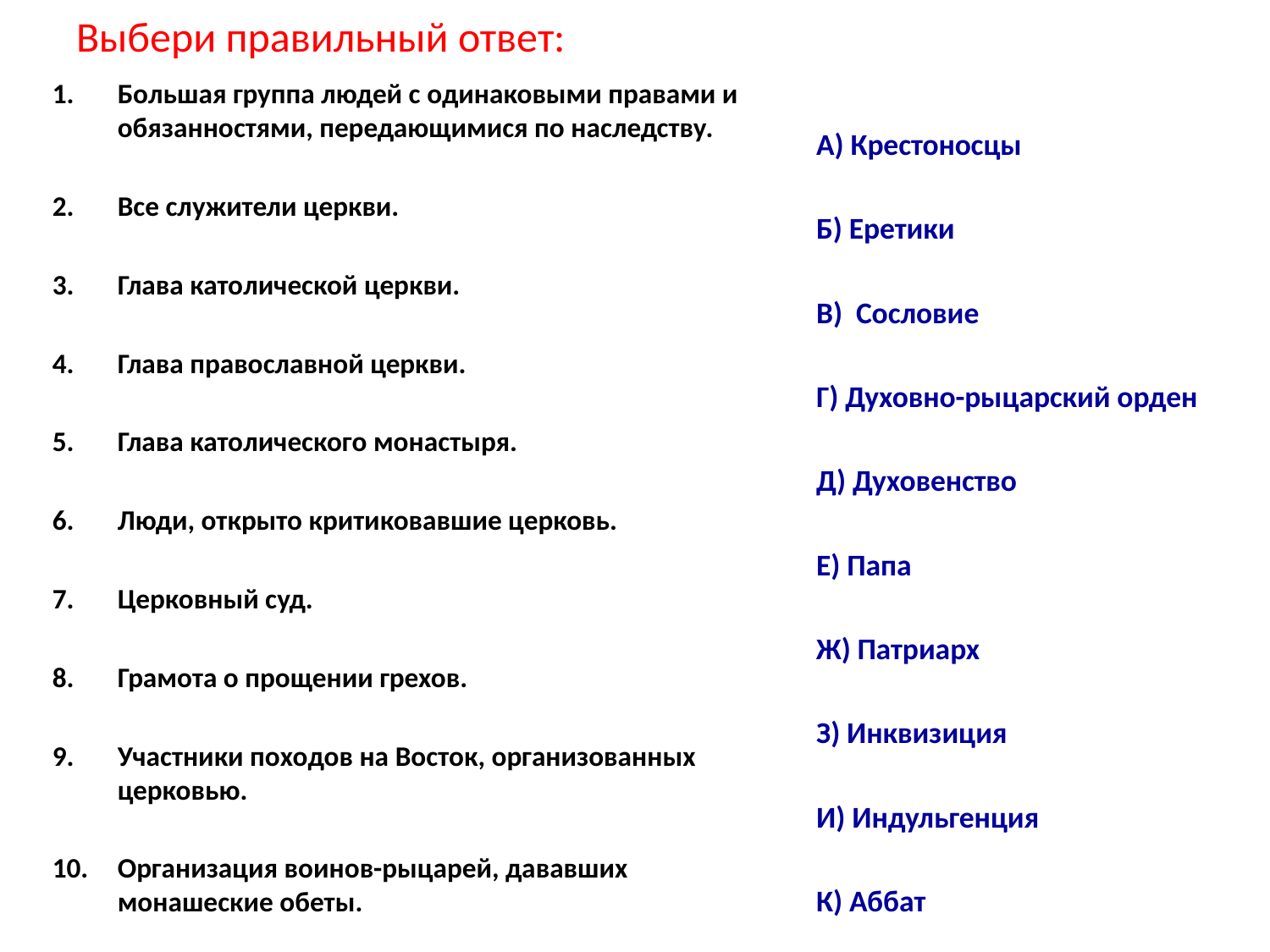

# Выбери правильный ответ:
Большая группа людей с одинаковыми правами и обязанностями, передающимися по наследству.

Все служители церкви.

Глава католической церкви.

Глава православной церкви.

Глава католического монастыря.

Люди, открыто критиковавшие церковь.

Церковный суд.

Грамота о прощении грехов.

Участники походов на Восток, организованных церковью.

Организация воинов-рыцарей, дававших монашеские обеты.

А) Крестоносцы

Б) Еретики

В)  Сословие

Г) Духовно-рыцарский орден

Д) Духовенство

Е) Папа

Ж) Патриарх

З) Инквизиция

И) Индульгенция

К) Аббат